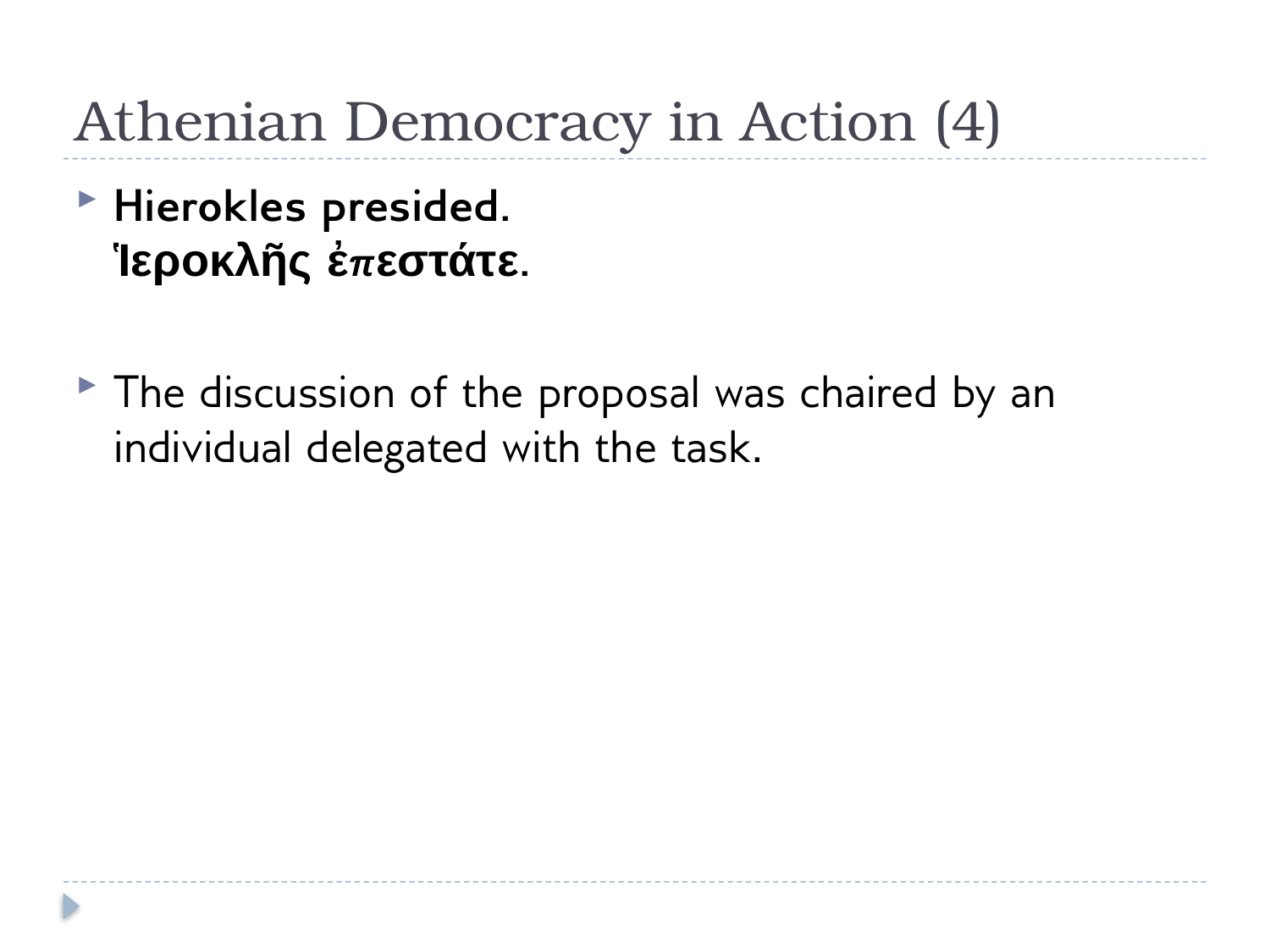

# Athenian Democracy in Action (4)
Hierokles presided.
Ἱεροκλῆς ἐπεστάτε.

The discussion of the proposal was chaired by an individual delegated with the task.